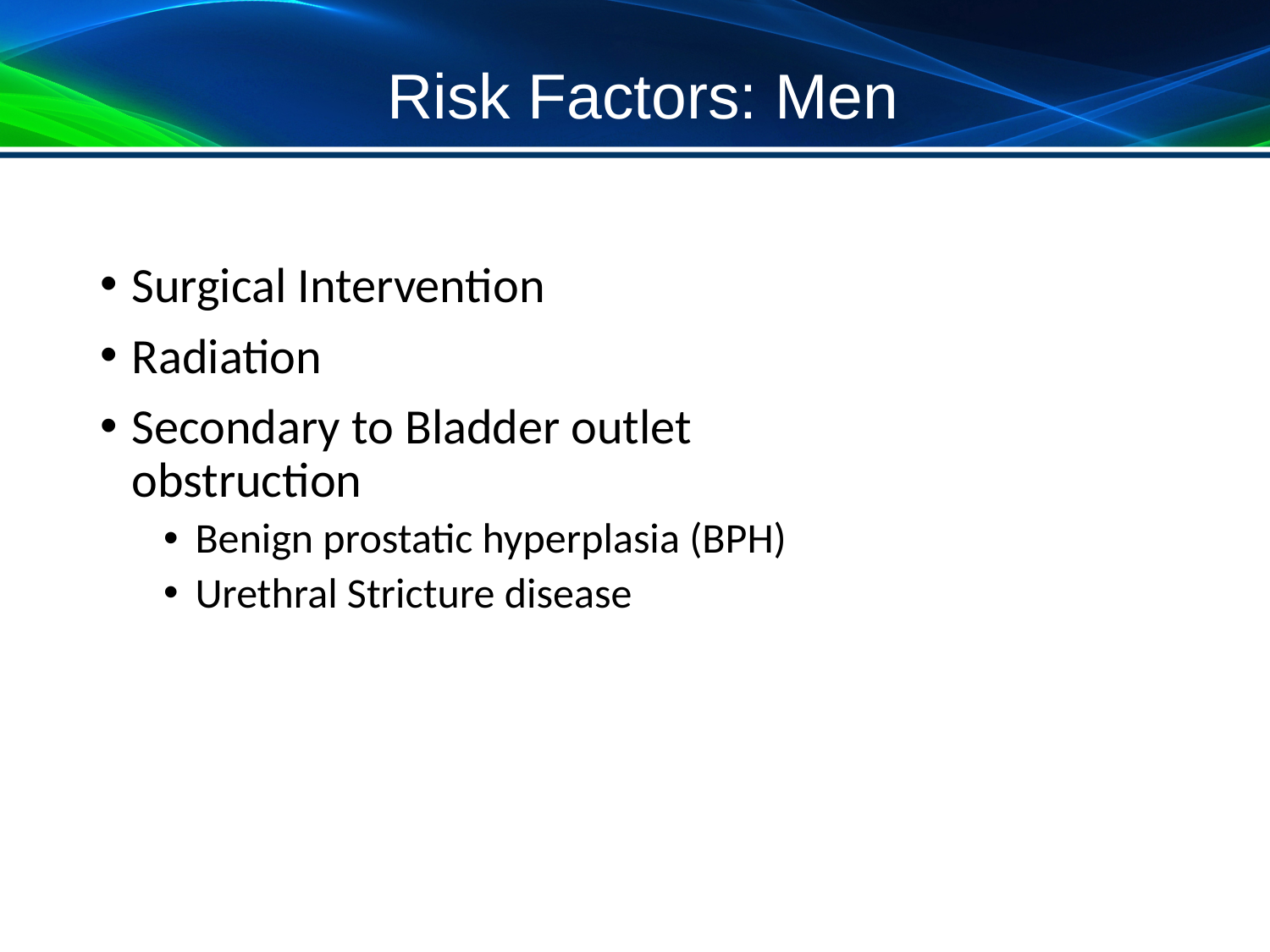

# Risk Factors: Men
Surgical Intervention
Radiation
Secondary to Bladder outlet obstruction
Benign prostatic hyperplasia (BPH)
Urethral Stricture disease